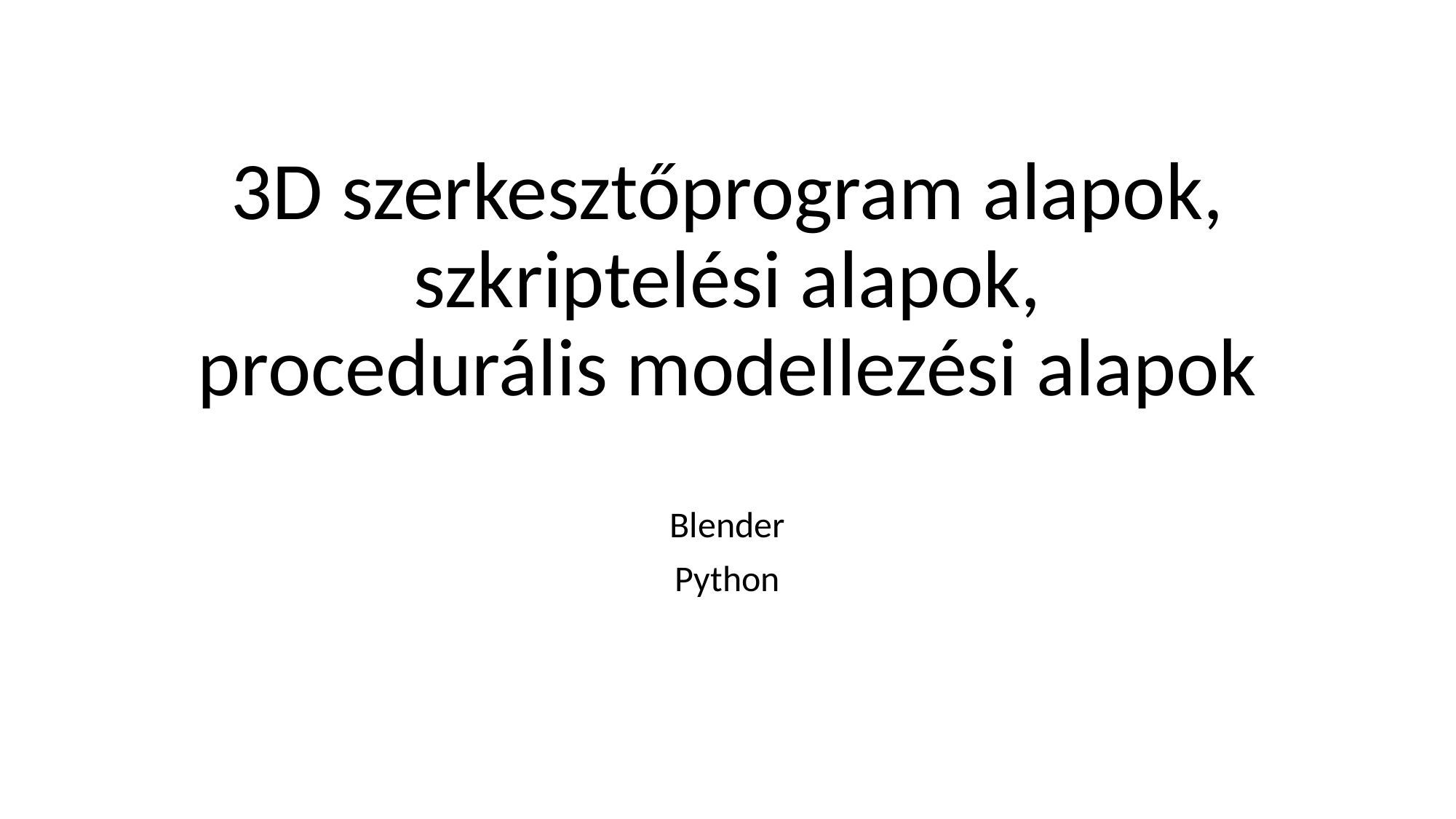

# 3D szerkesztőprogram alapok, szkriptelési alapok, procedurális modellezési alapok
Blender
Python